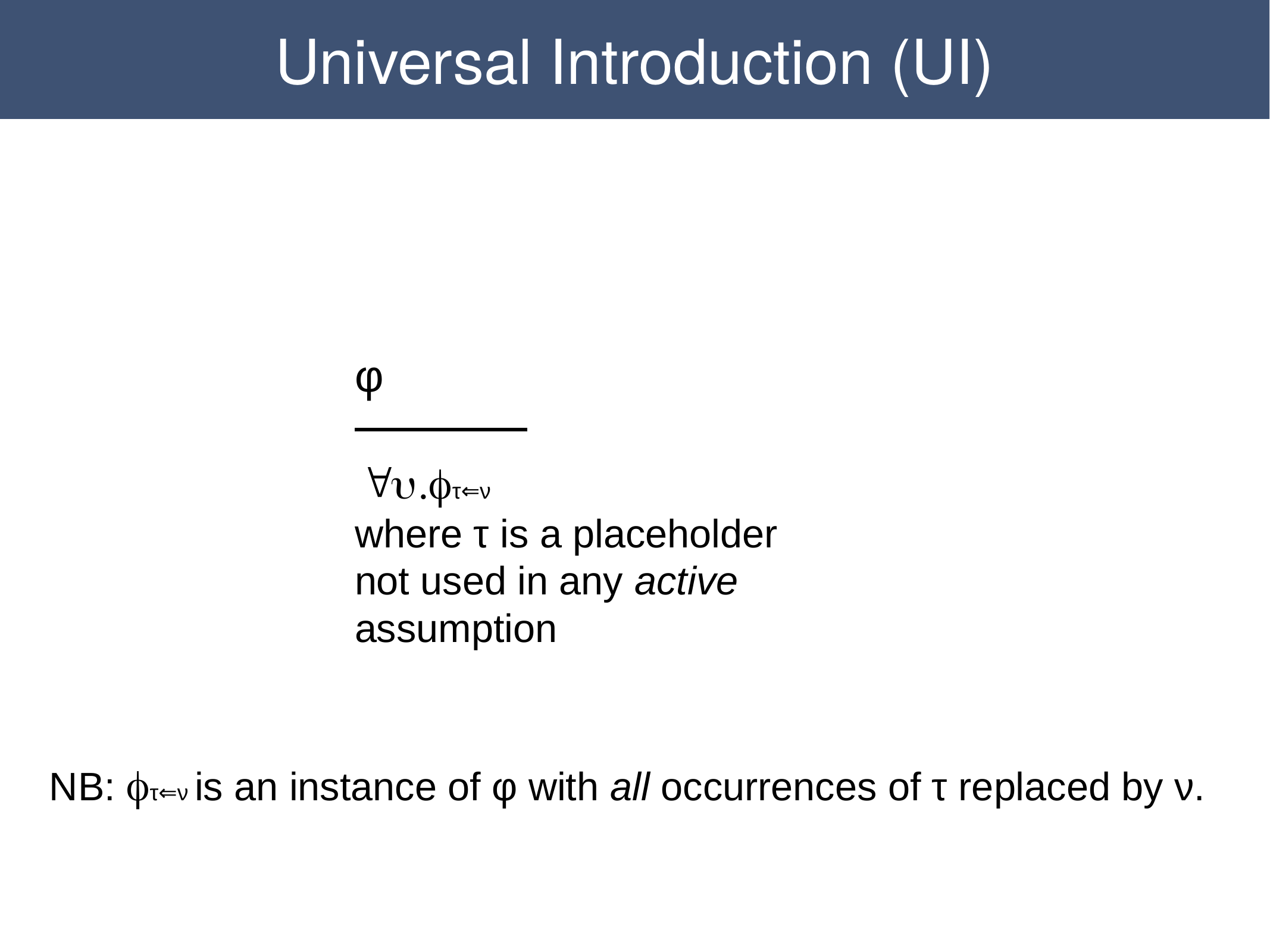

Universal Introduction (UI)
φ

∀υ.φτ⇐ν
where τ is a placeholder
not used in any active assumption

NB: φτ⇐ν is an instance of φ with all occurrences of τ replaced by ν.